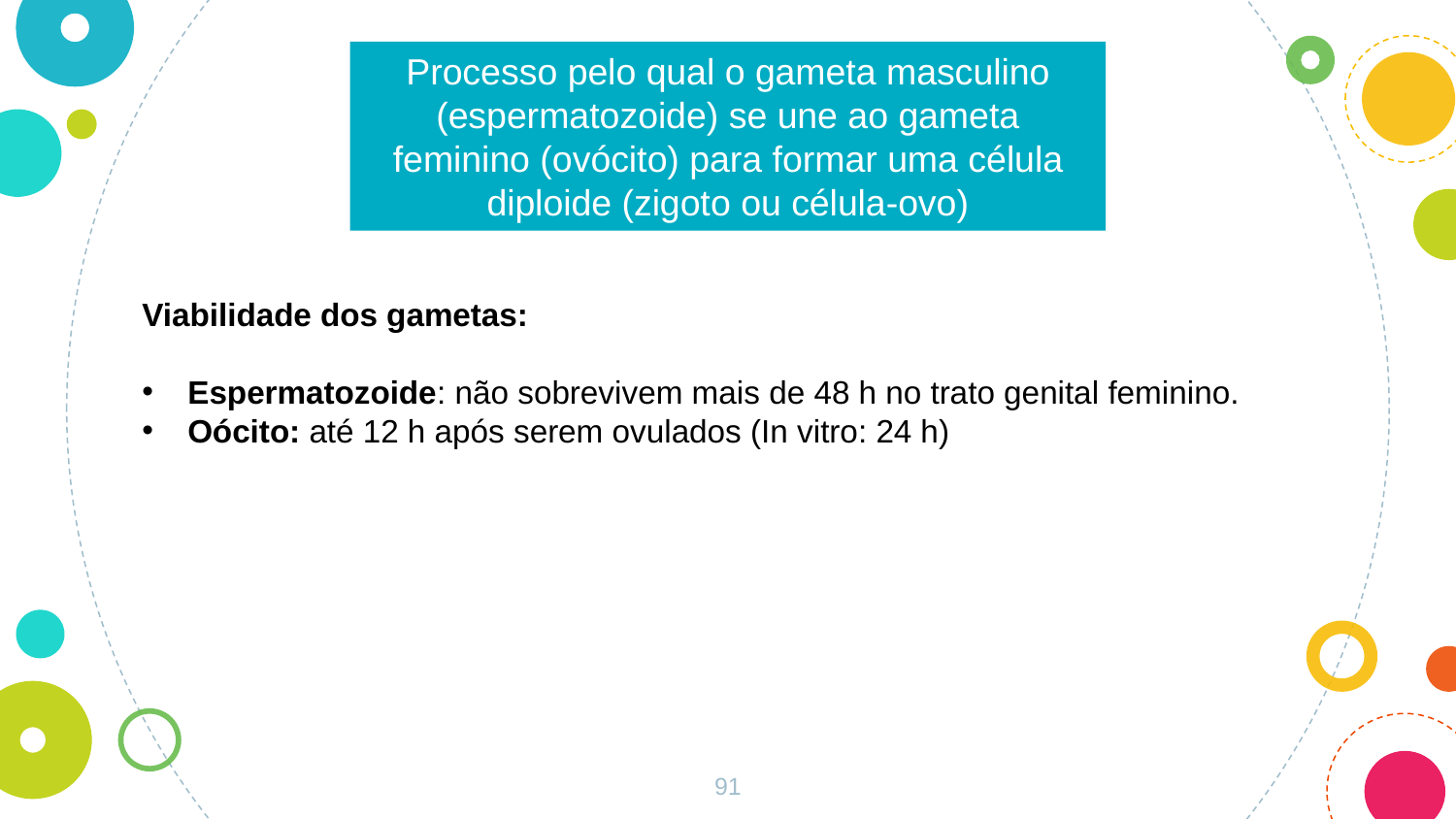

Processo pelo qual o gameta masculino (espermatozoide) se une ao gameta feminino (ovócito) para formar uma célula diploide (zigoto ou célula-ovo)
Viabilidade dos gametas:

Espermatozoide: não sobrevivem mais de 48 h no trato genital feminino.
Oócito: até 12 h após serem ovulados (In vitro: 24 h)
91